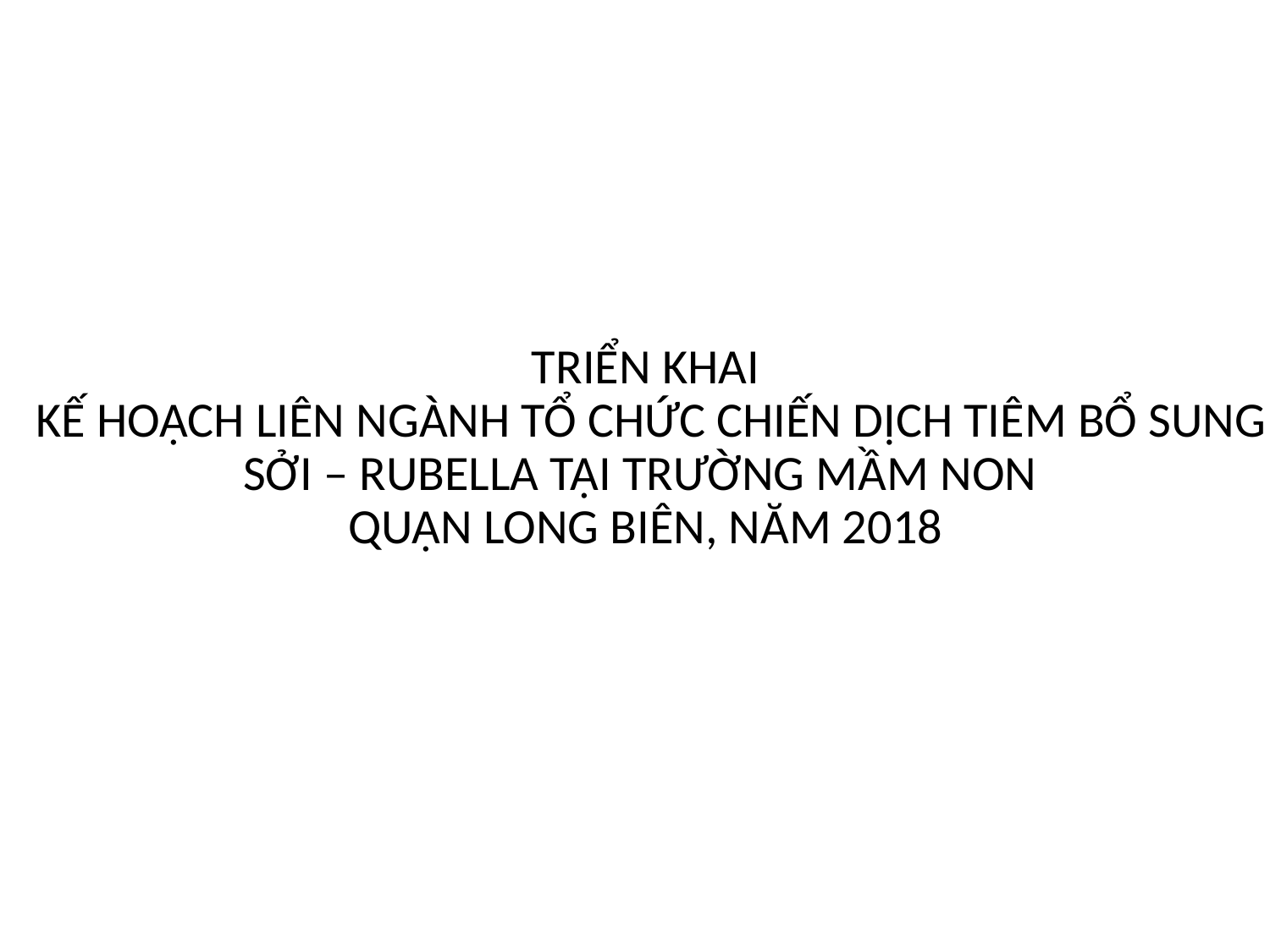

# TRIỂN KHAI KẾ HOẠCH LIÊN NGÀNH TỔ CHỨC CHIẾN DỊCH TIÊM BỔ SUNG SỞI – RUBELLA TẠI TRƯỜNG MẦM NON QUẬN LONG BIÊN, NĂM 2018